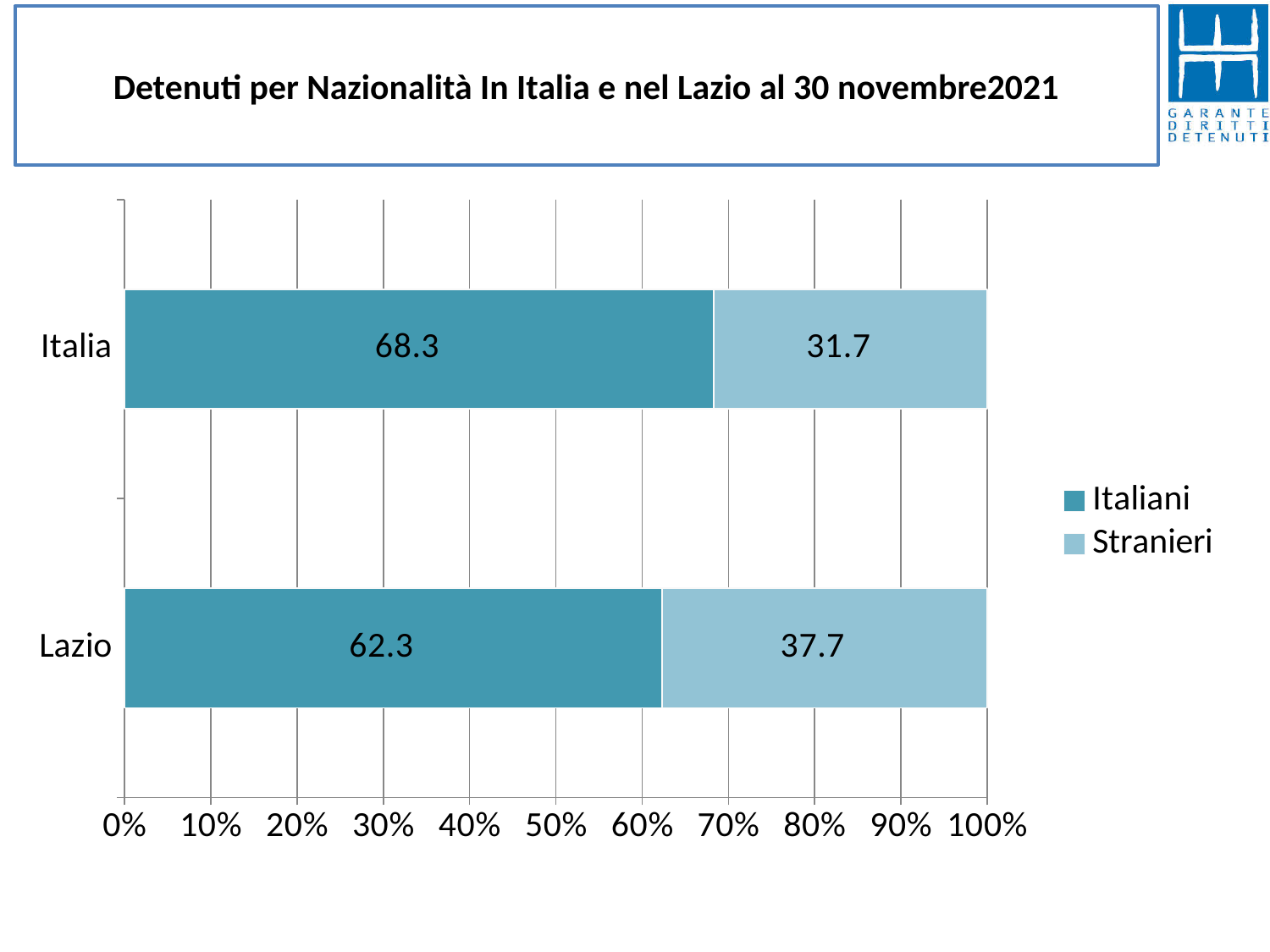

# Detenuti per Nazionalità In Italia e nel Lazio al 30 novembre2021

### Chart

| Category | Italiani | Stranieri |
|---|---|---|
| Lazio | 62.29125516250673 | 37.70874483749327 |
| Italia | 68.30729214368142 | 31.692707856318574 |